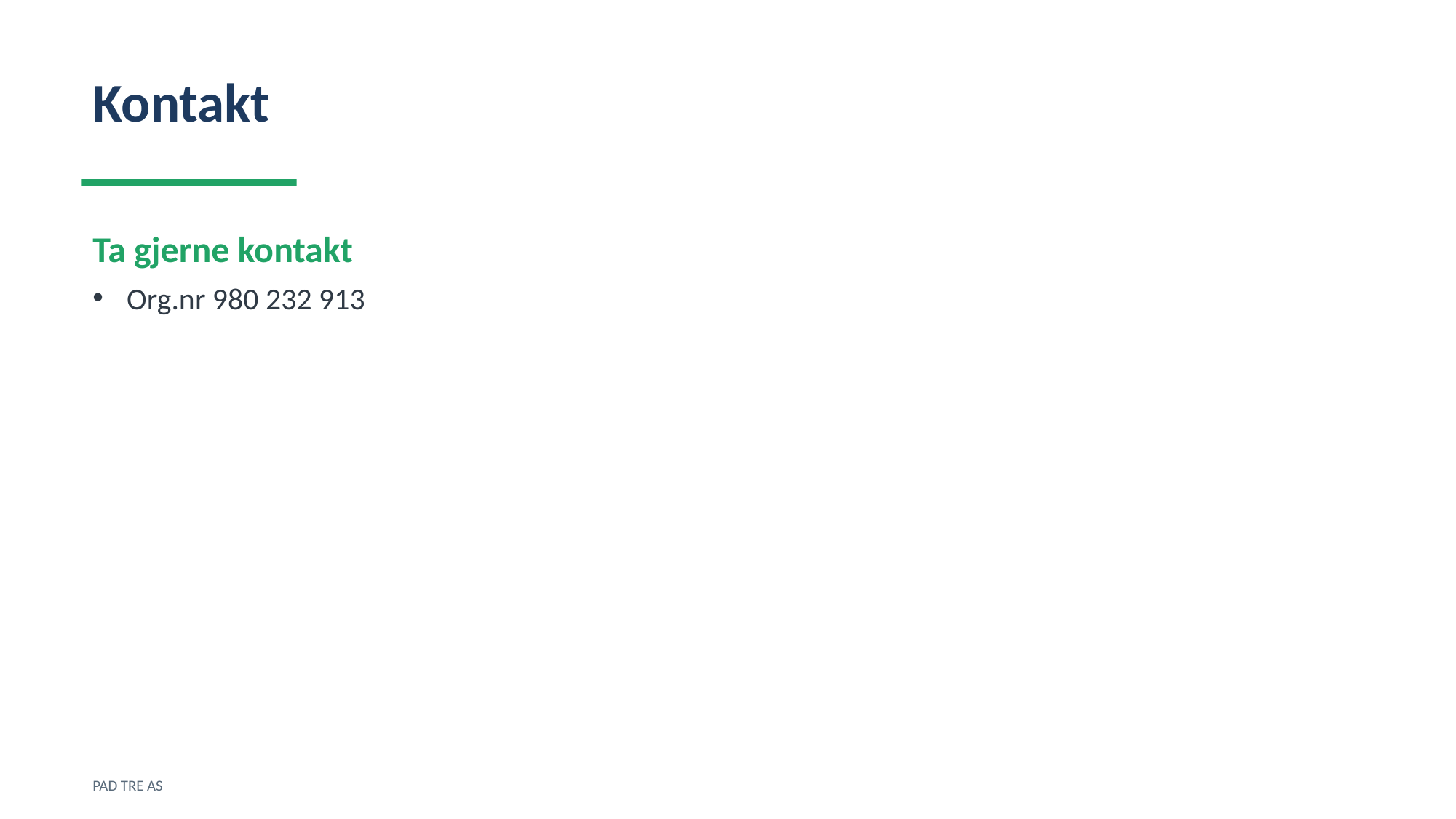

Kontakt

Ta gjerne kontakt
Org.nr 980 232 913
PAD TRE AS